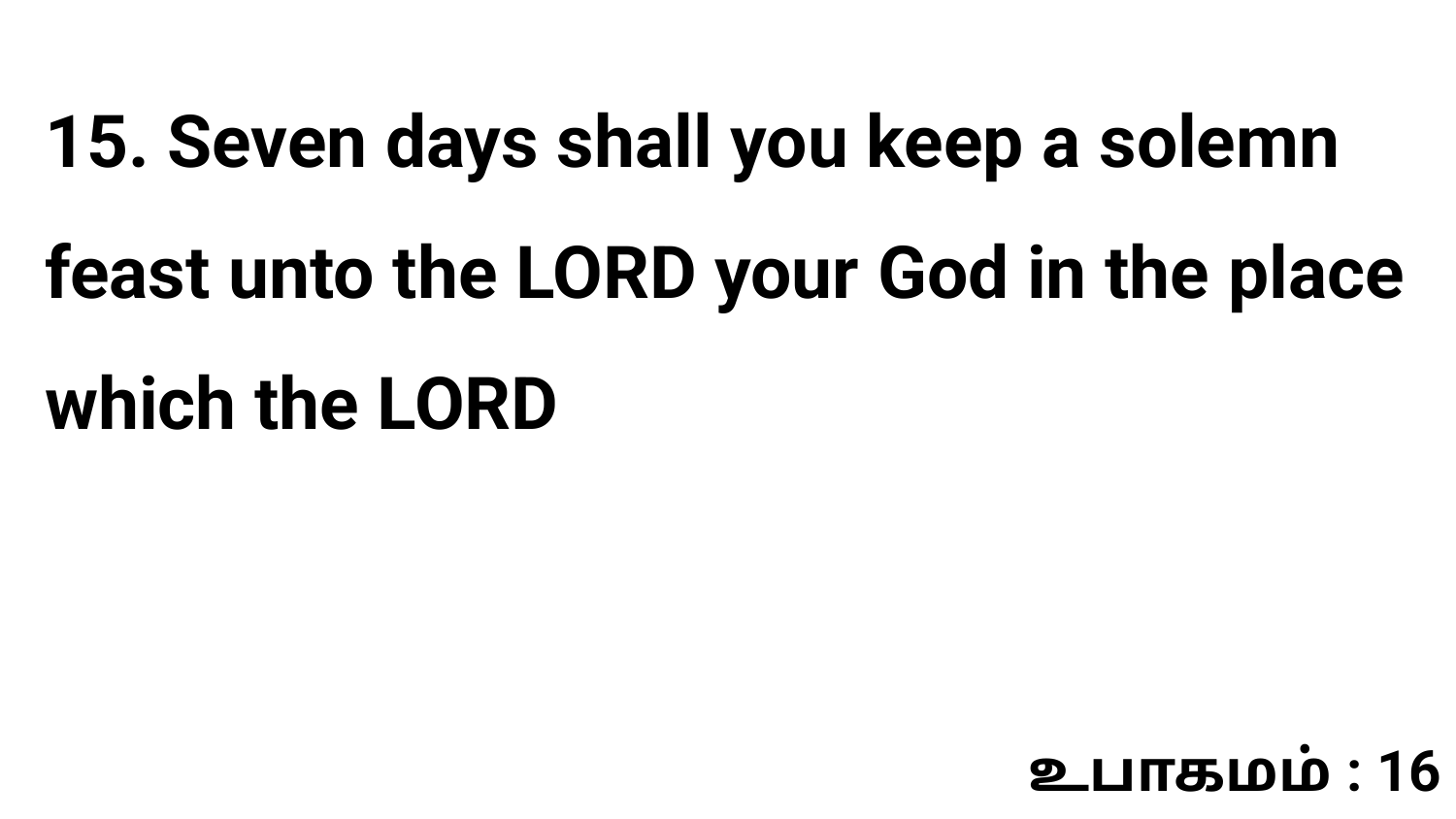

15. Seven days shall you keep a solemn feast unto the LORD your God in the place which the LORD
உபாகமம் : 16